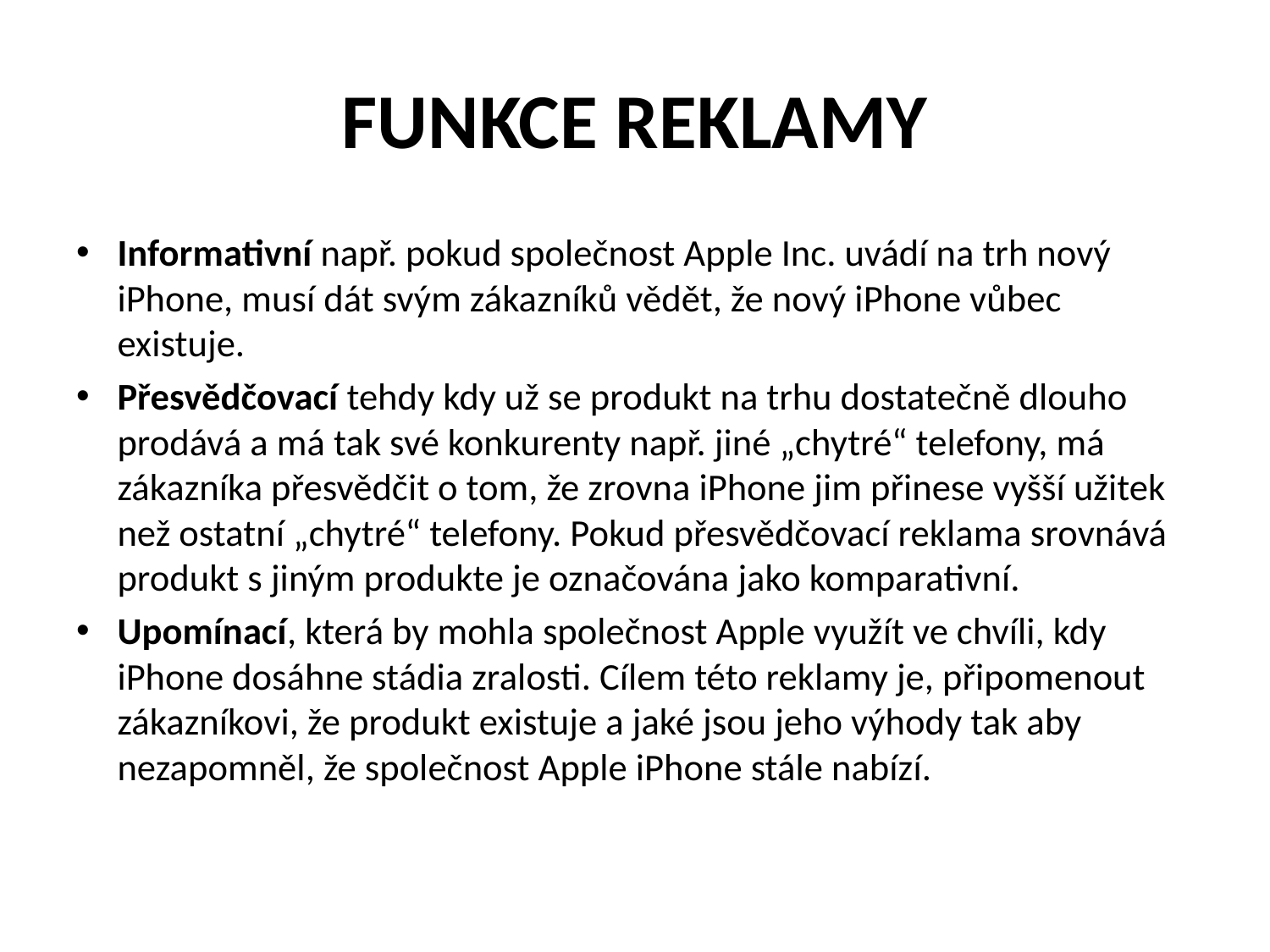

# Funkce reklamy
Informativní např. pokud společnost Apple Inc. uvádí na trh nový iPhone, musí dát svým zákazníků vědět, že nový iPhone vůbec existuje.
Přesvědčovací tehdy kdy už se produkt na trhu dostatečně dlouho prodává a má tak své konkurenty např. jiné „chytré“ telefony, má zákazníka přesvědčit o tom, že zrovna iPhone jim přinese vyšší užitek než ostatní „chytré“ telefony. Pokud přesvědčovací reklama srovnává produkt s jiným produkte je označována jako komparativní.
Upomínací, která by mohla společnost Apple využít ve chvíli, kdy iPhone dosáhne stádia zralosti. Cílem této reklamy je, připomenout zákazníkovi, že produkt existuje a jaké jsou jeho výhody tak aby nezapomněl, že společnost Apple iPhone stále nabízí.